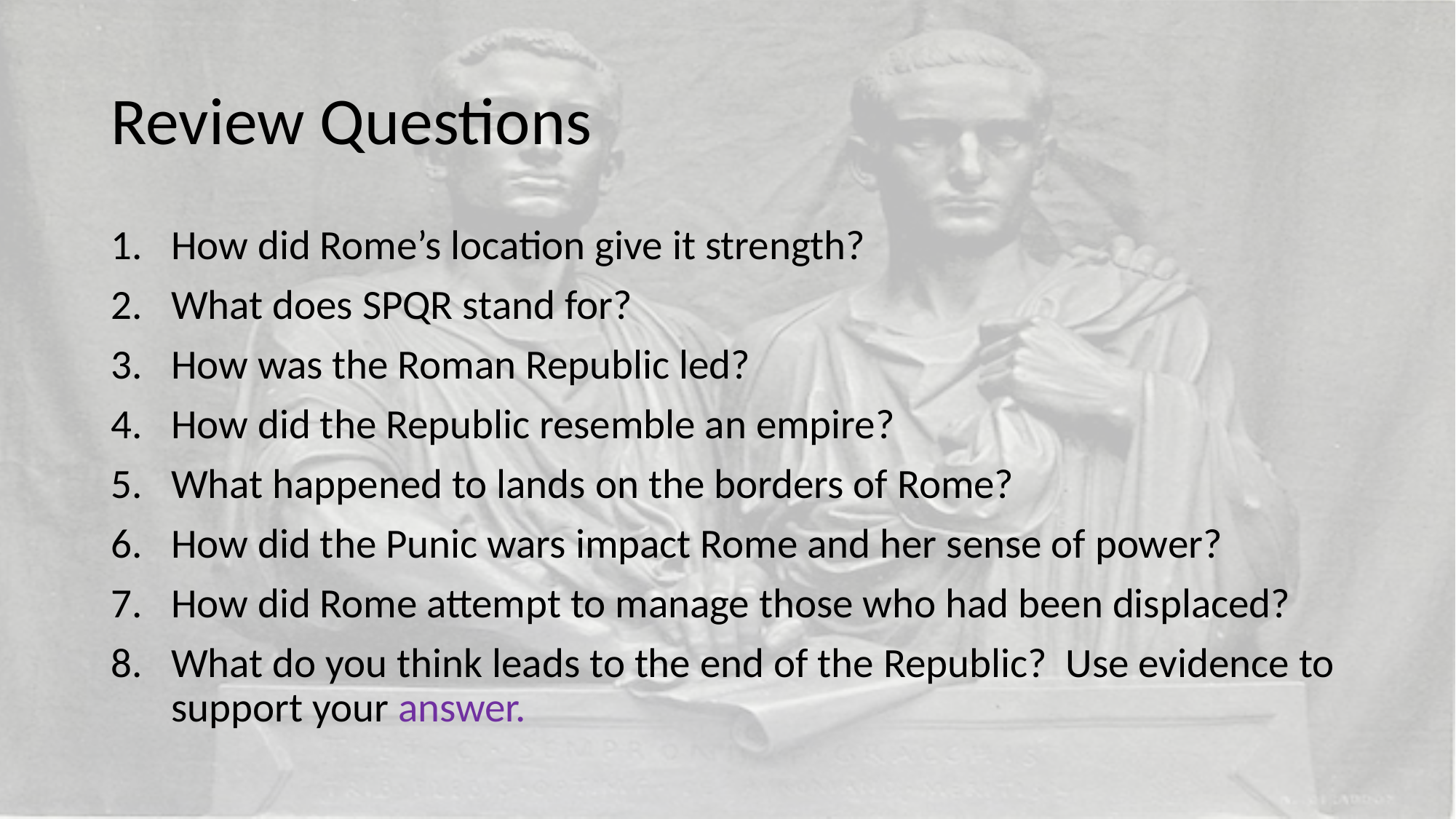

# Review Questions
How did Rome’s location give it strength?
What does SPQR stand for?
How was the Roman Republic led?
How did the Republic resemble an empire?
What happened to lands on the borders of Rome?
How did the Punic wars impact Rome and her sense of power?
How did Rome attempt to manage those who had been displaced?
What do you think leads to the end of the Republic?  Use evidence to support your answer.